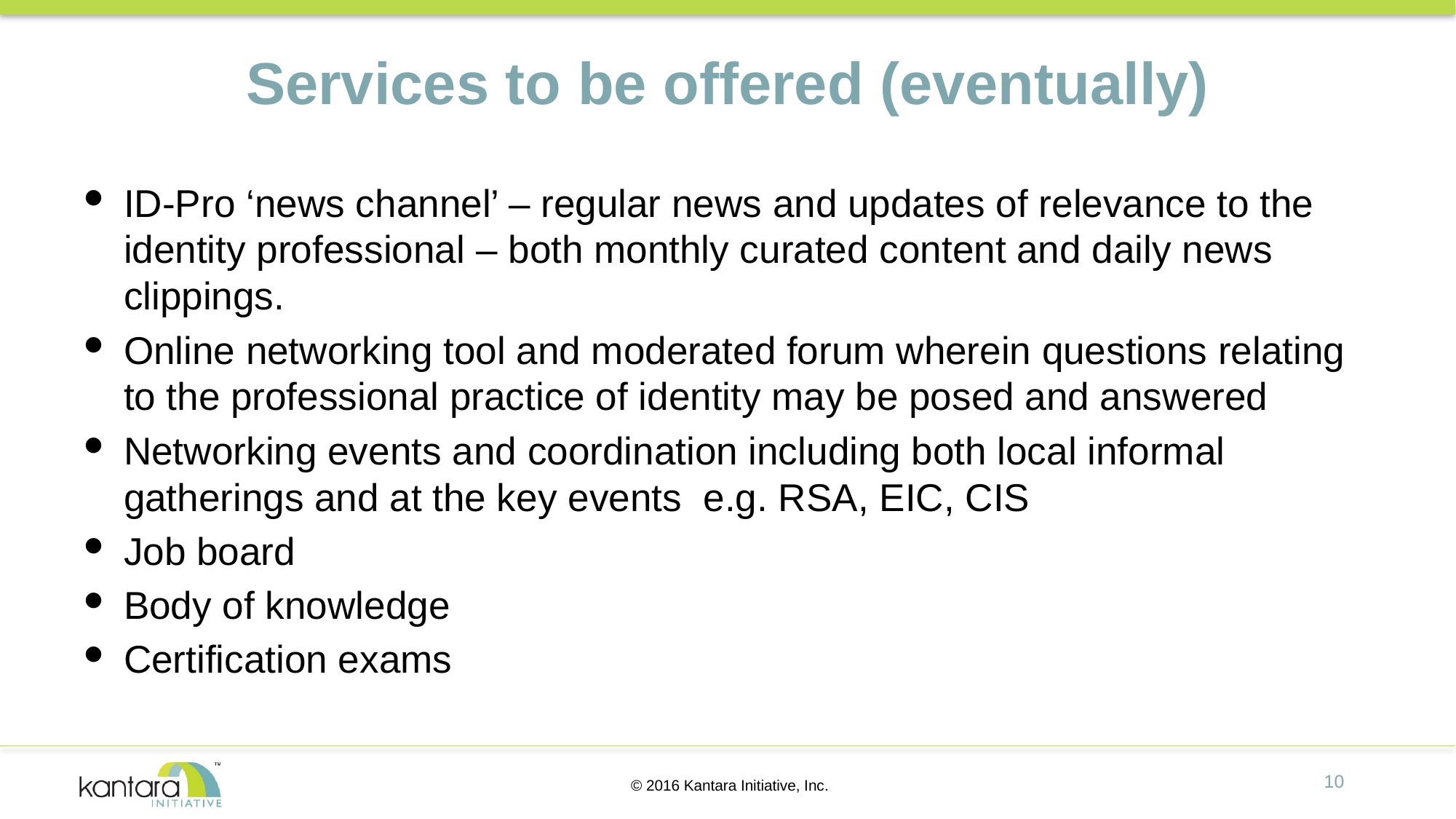

# Services to be offered (eventually)
ID-Pro ‘news channel’ – regular news and updates of relevance to the identity professional – both monthly curated content and daily news clippings.
Online networking tool and moderated forum wherein questions relating to the professional practice of identity may be posed and answered
Networking events and coordination including both local informal gatherings and at the key events  e.g. RSA, EIC, CIS
Job board
Body of knowledge
Certification exams

10